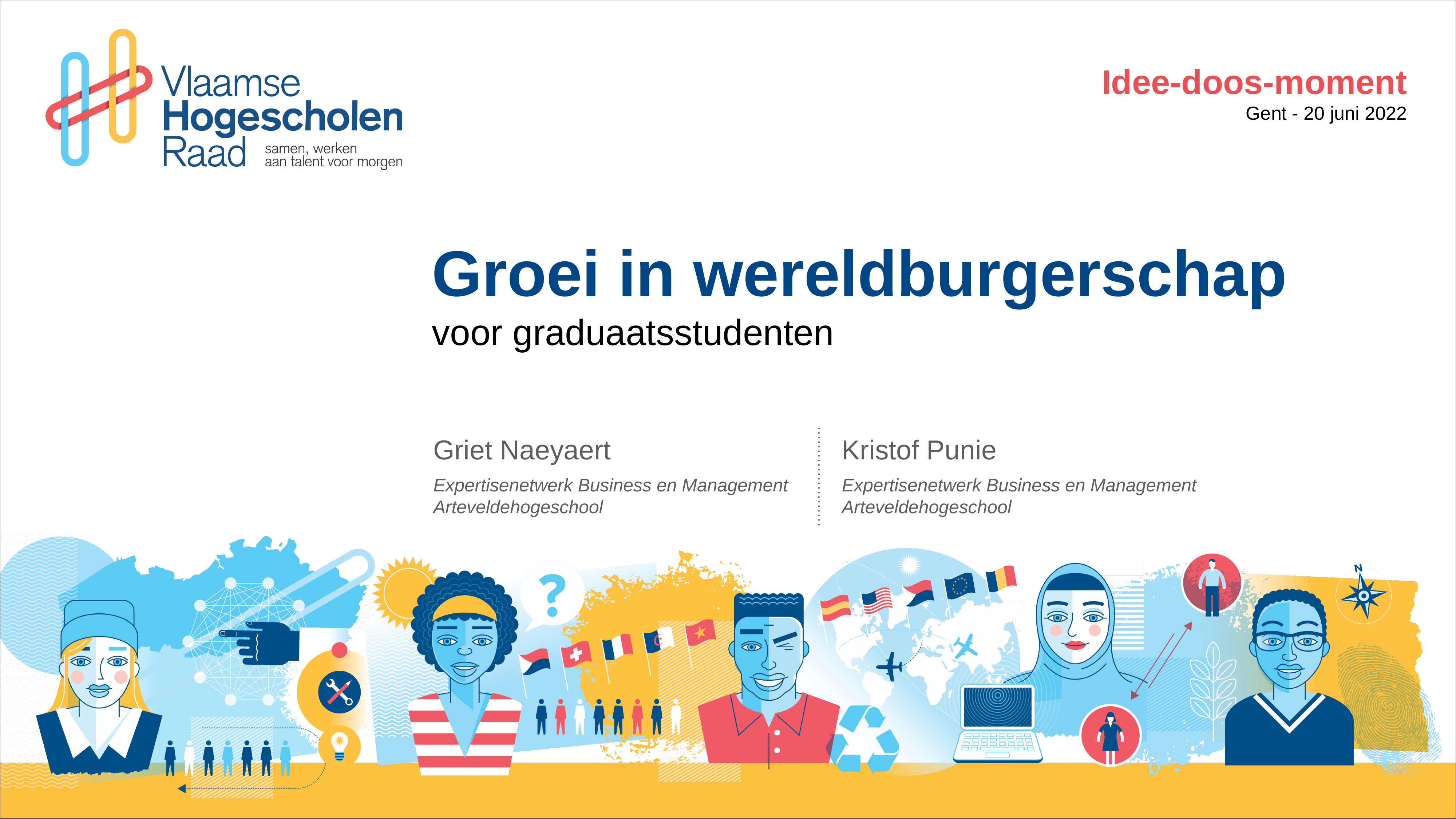

Idee-doos-moment
Gent - 20 juni 2022
# Groei in wereldburgerschap
voor graduaatsstudenten
Griet Naeyaert
Kristof Punie

Expertisenetwerk Business en Management
Arteveldehogeschool
Expertisenetwerk Business en Management
Arteveldehogeschool